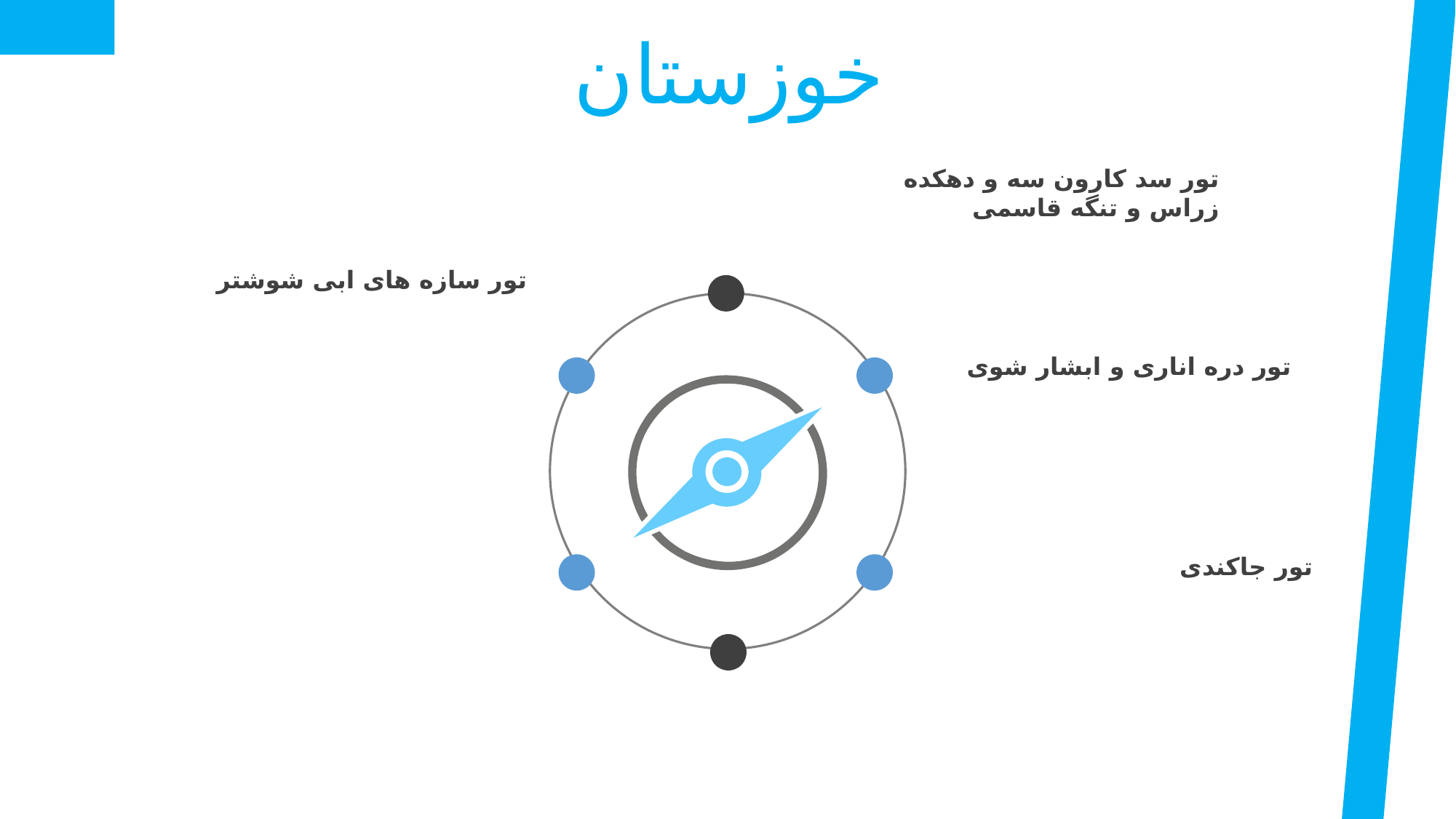

خوزستان
تور سد کارون سه و دهکده زراس و تنگه قاسمی

تور سازه های ابی شوشتر

تور دره اناری و ابشار شوی

تور جاکندی